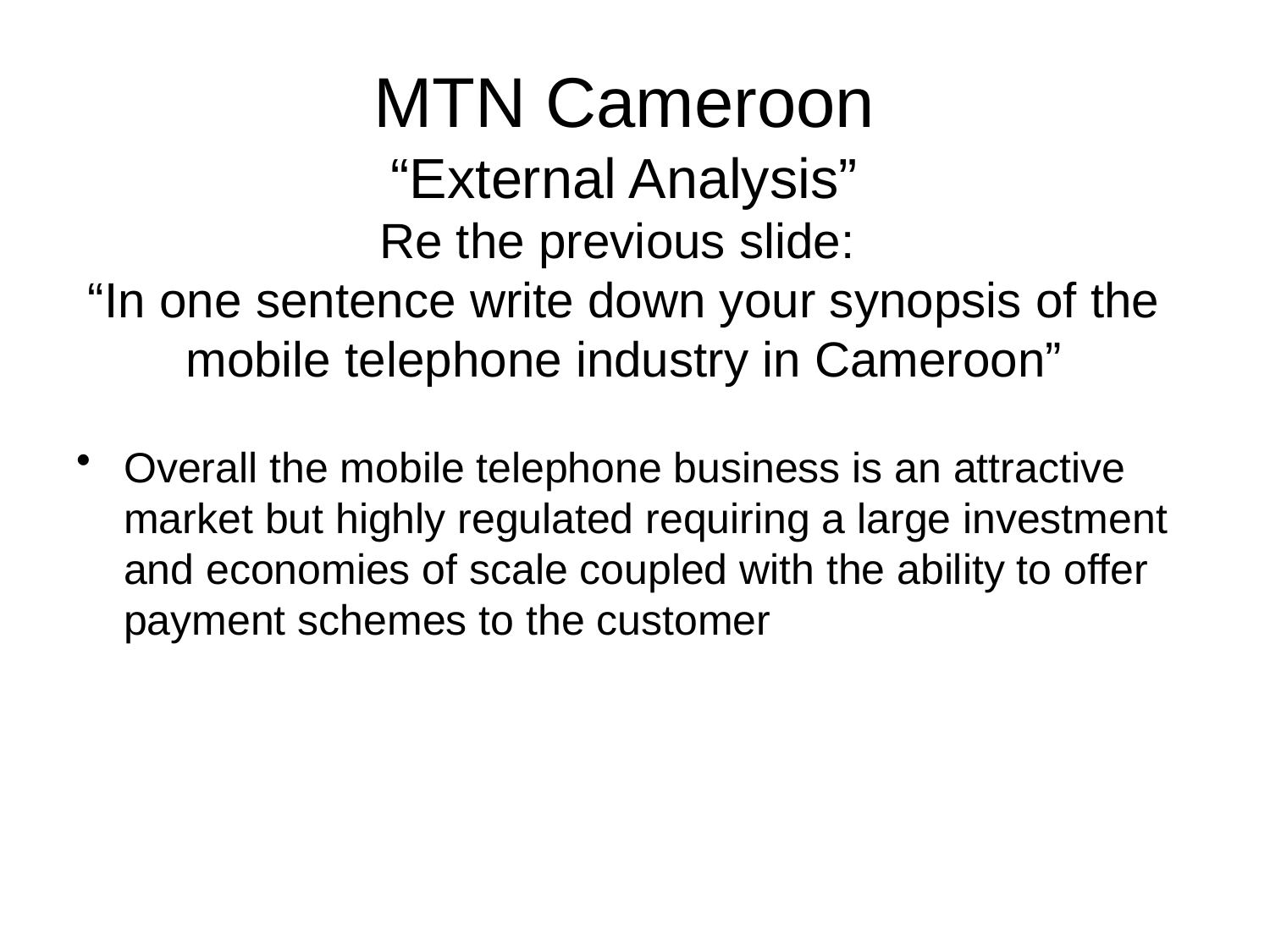

# MTN Cameroon “External Analysis” Re the previous slide: “In one sentence write down your synopsis of the mobile telephone industry in Cameroon”
Overall the mobile telephone business is an attractive market but highly regulated requiring a large investment and economies of scale coupled with the ability to offer payment schemes to the customer